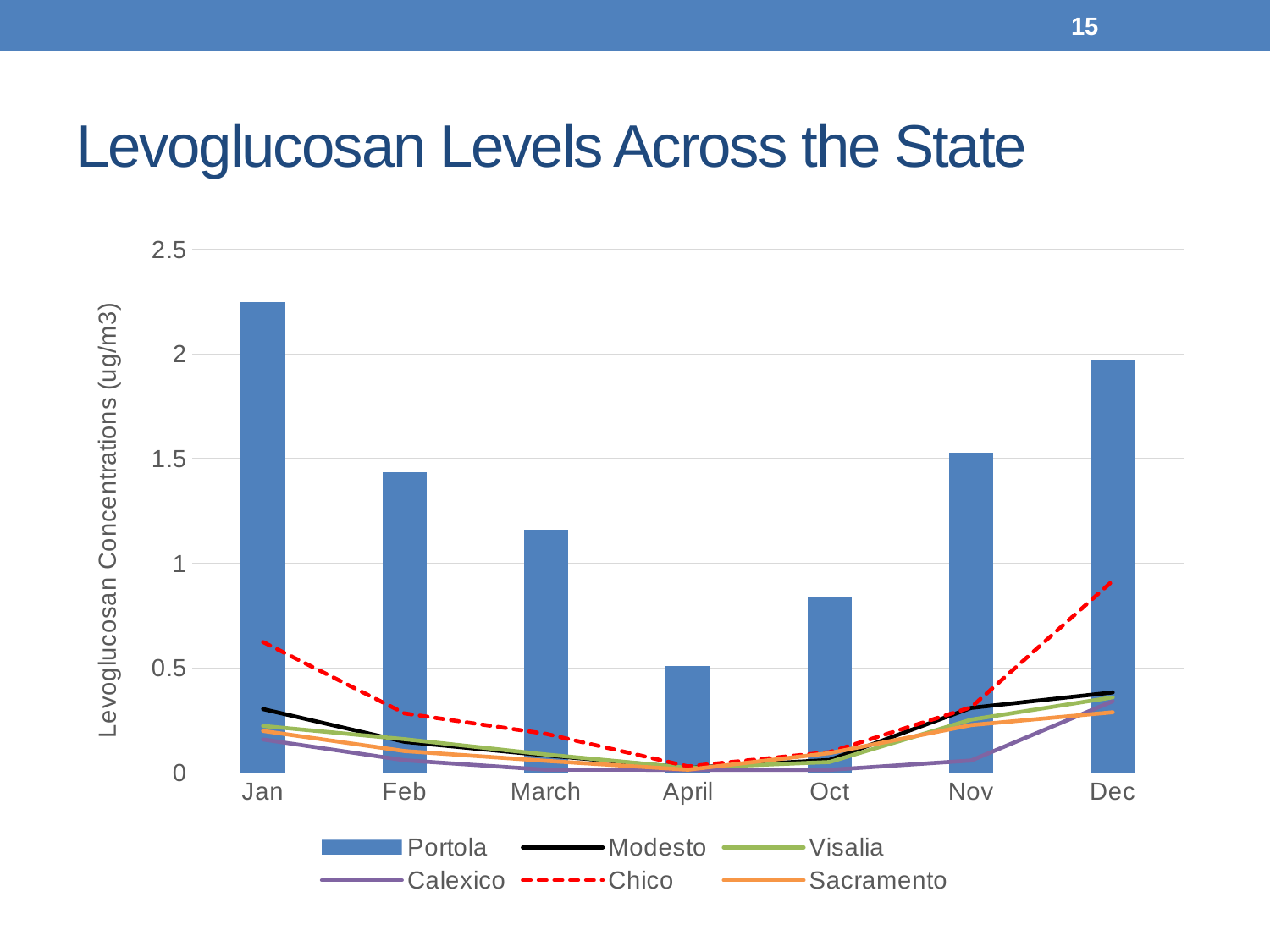

15
# Levoglucosan Levels Across the State

### Chart

| Category | Portola | Modesto | Visalia | Calexico | Chico | Sacramento |
|---|---|---|---|---|---|---|
| Jan | 2.248181818181818 | 0.3044705882352941 | 0.22410526315789472 | 0.15944285714285714 | 0.6247058823529412 | 0.20019047619047617 |
| Feb | 1.4364450000000004 | 0.14799999999999996 | 0.1607368421052632 | 0.060131578947368425 | 0.2839285714285715 | 0.10389999999999999 |
| March | 1.1619684210526315 | 0.08323529411764706 | 0.08754999999999999 | 0.014611111111111111 | 0.18615384615384617 | 0.05720000000000001 |
| April | 0.510875 | 0.02394666666666667 | 0.023936 | 0.014466666666666664 | 0.030900000000000004 | 0.0148625 |
| Oct | 0.8373333333333336 | 0.061513333333333337 | 0.051733333333333346 | 0.014193333333333334 | 0.09906 | 0.09406428571428571 |
| Nov | 1.5286666666666664 | 0.3102857142857142 | 0.254 | 0.05878571428571429 | 0.31338461538461543 | 0.2281111111111111 |
| Dec | 1.975333333333333 | 0.3842666666666667 | 0.36066666666666664 | 0.342 | 0.9173333333333332 | 0.2894117647058824 |